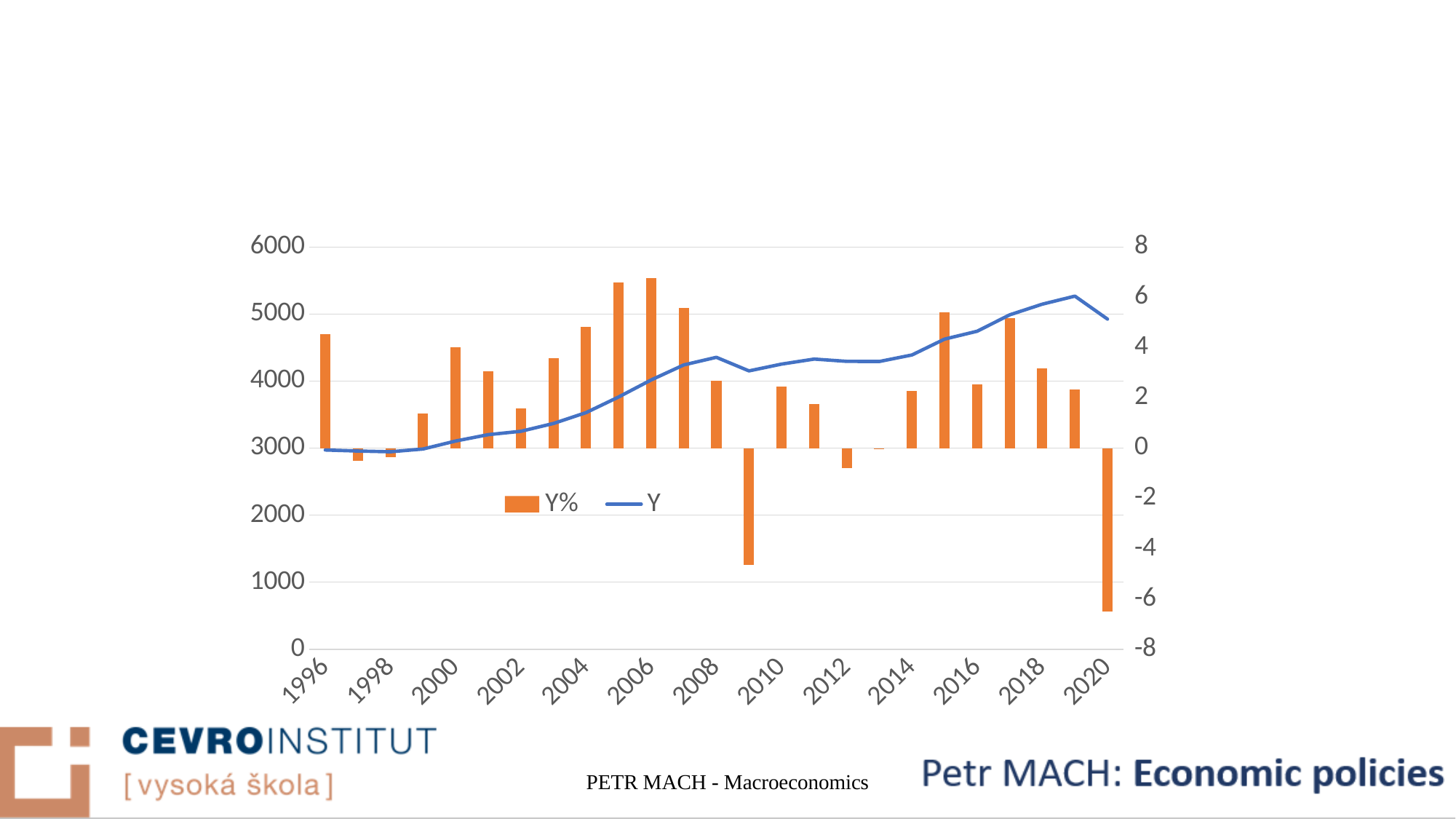

#

### Chart

| Category | Y% | Y |
|---|---|---|
| 1996 | 4.525 | 2971.653 |
| 1997 | -0.518 | 2956.25 |
| 1998 | -0.357 | 2945.709 |
| 1999 | 1.384 | 2986.482 |
| 2000 | 4.001 | 3105.972 |
| 2001 | 3.043 | 3200.486 |
| 2002 | 1.57 | 3250.729 |
| 2003 | 3.584 | 3367.225 |
| 2004 | 4.814 | 3529.332 |
| 2005 | 6.602 | 3762.325 |
| 2006 | 6.767 | 4016.919 |
| 2007 | 5.57 | 4240.675 |
| 2008 | 2.686 | 4354.597 |
| 2009 | -4.657 | 4151.789 |
| 2010 | 2.435 | 4252.881 |
| 2011 | 1.76 | 4327.747 |
| 2012 | -0.785 | 4293.774 |
| 2013 | -0.046 | 4291.803 |
| 2014 | 2.262 | 4388.888 |
| 2015 | 5.388 | 4625.378 |
| 2016 | 2.537 | 4742.737 |
| 2017 | 5.169 | 4987.876 |
| 2018 | 3.181 | 5146.556 |
| 2019 | 2.335 | 5266.744 |
| 2020 | -6.499 | 4924.452 |
PETR MACH - Macroeconomics